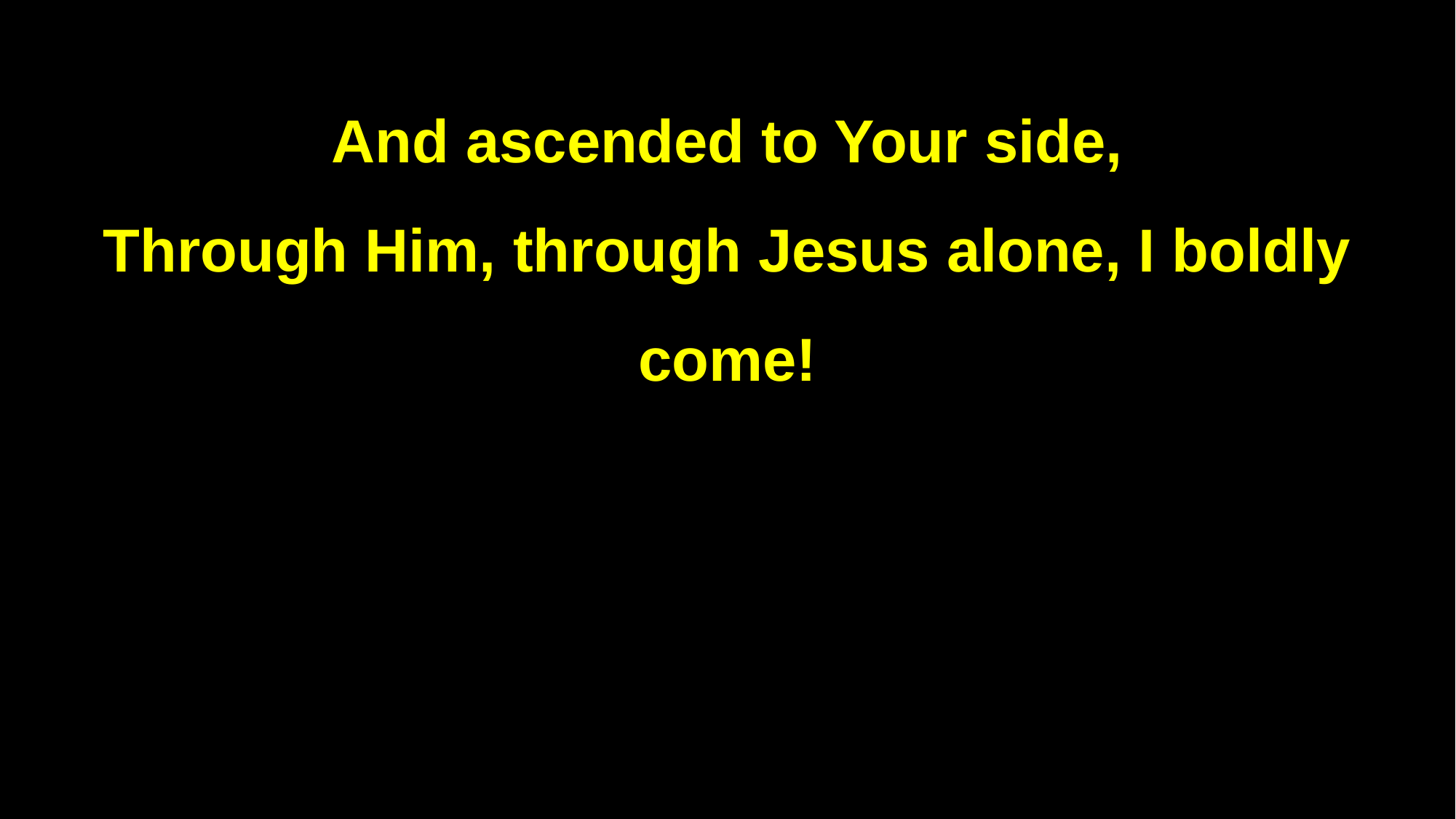

And ascended to Your side,
Through Him, through Jesus alone, I boldly come!